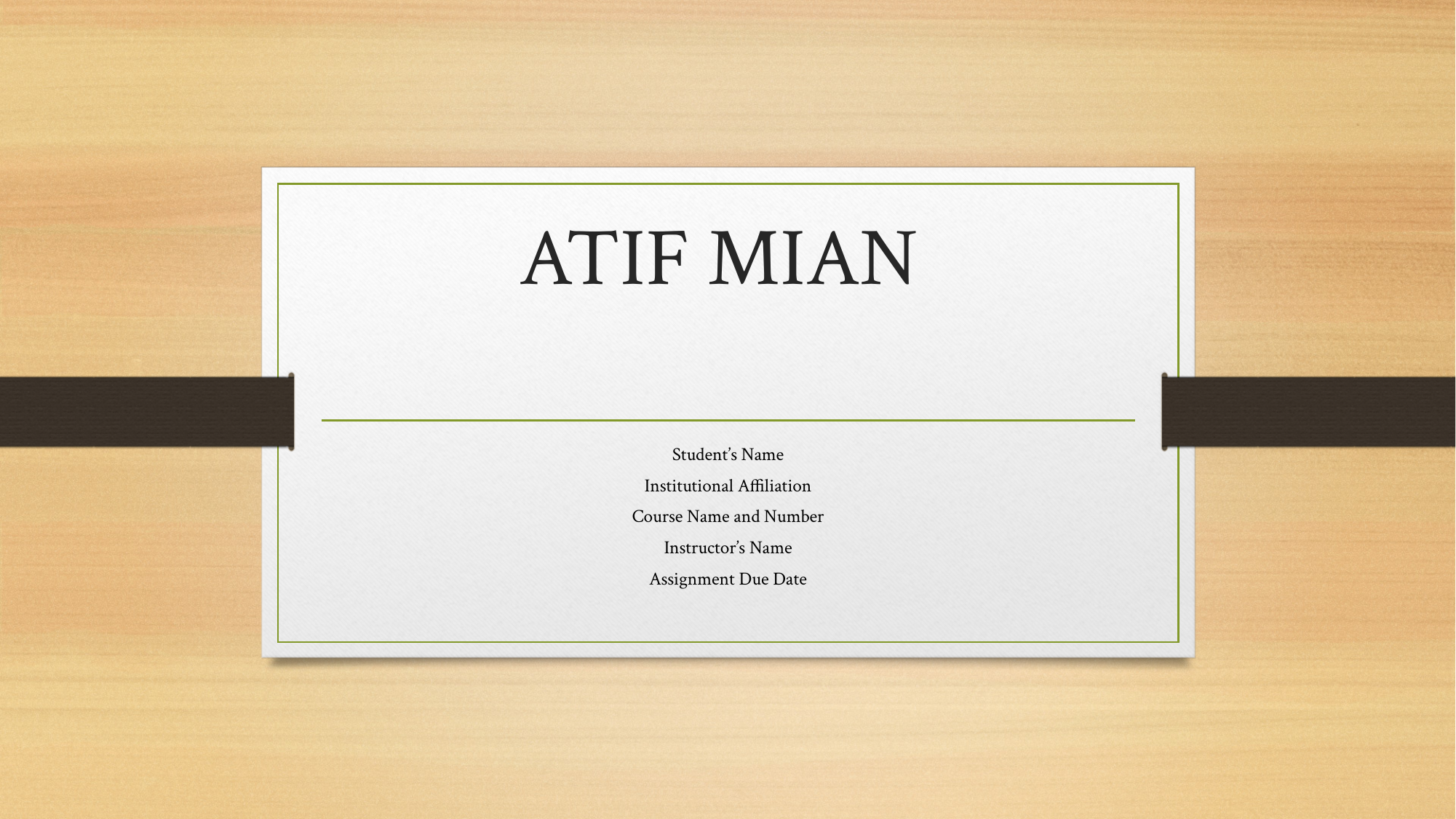

# ATIF MIAN
Student’s Name
Institutional Affiliation
Course Name and Number
Instructor’s Name
Assignment Due Date